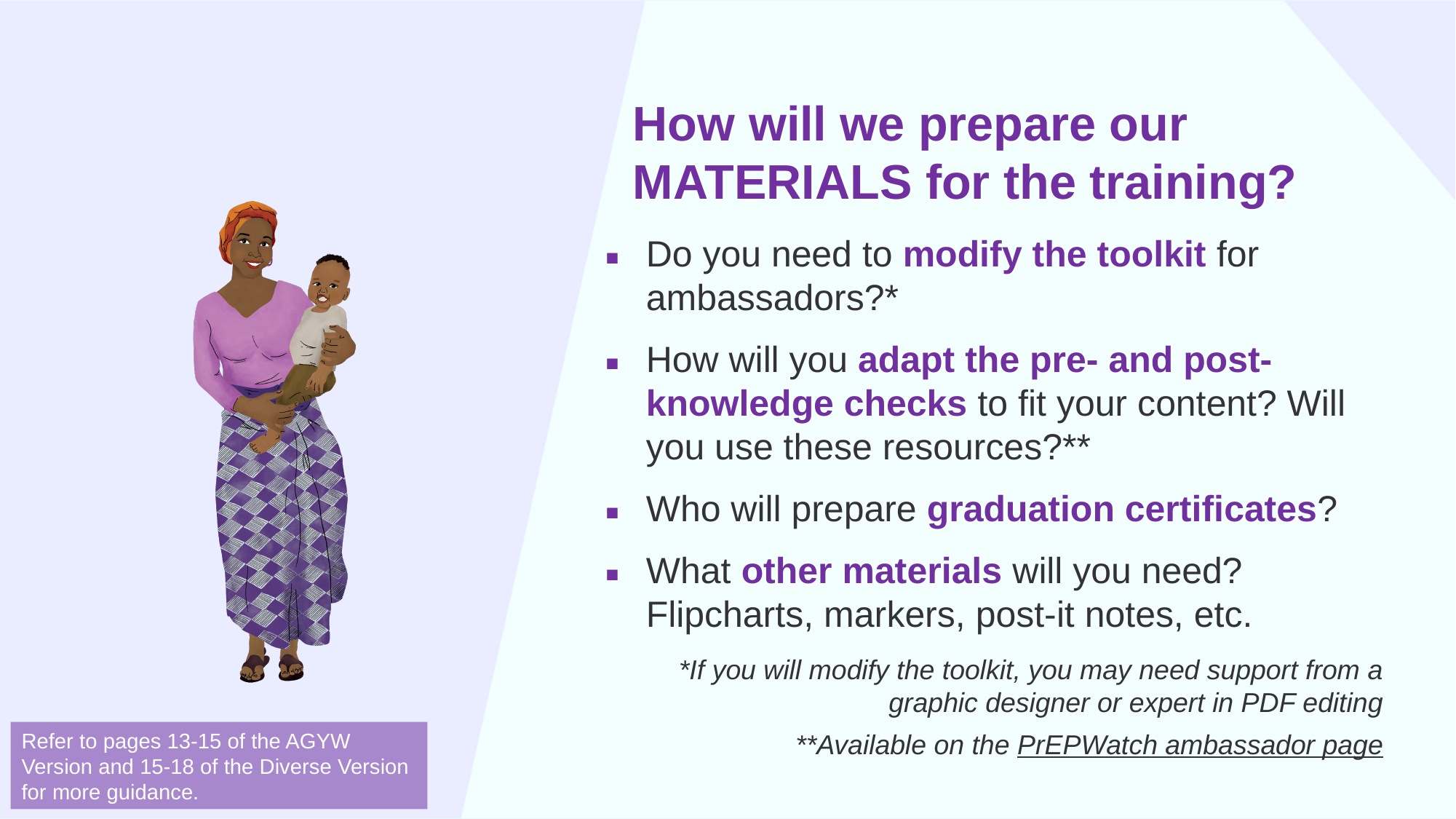

# How will we prepare our MATERIALS for the training?
Do you need to modify the toolkit for ambassadors?*
How will you adapt the pre- and post-knowledge checks to fit your content? Will you use these resources?**
Who will prepare graduation certificates?
What other materials will you need? Flipcharts, markers, post-it notes, etc.
*If you will modify the toolkit, you may need support from a graphic designer or expert in PDF editing
**Available on the PrEPWatch ambassador page
Refer to pages 13-15 of the AGYW Version and 15-18 of the Diverse Version for more guidance.